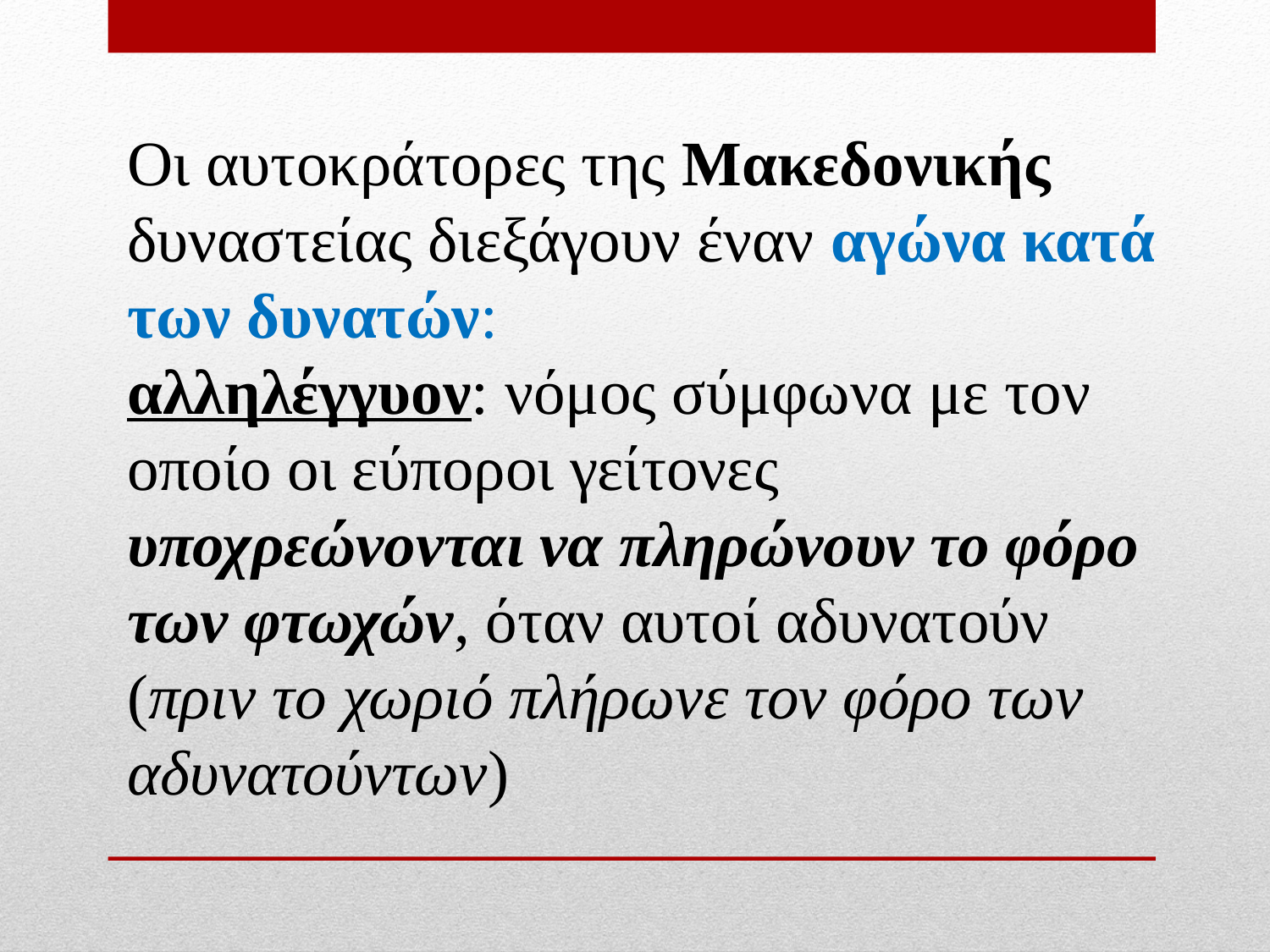

Οι αυτοκράτορες της Μακεδονικής δυναστείας διεξάγουν έναν αγώνα κατά των δυνατών:
αλληλέγγυον: νόμος σύμφωνα με τον οποίο οι εύποροι γείτονες υποχρεώνονται να πληρώνουν το φόρο των φτωχών, όταν αυτοί αδυνατούν (πριν το χωριό πλήρωνε τον φόρο των αδυνατούντων)